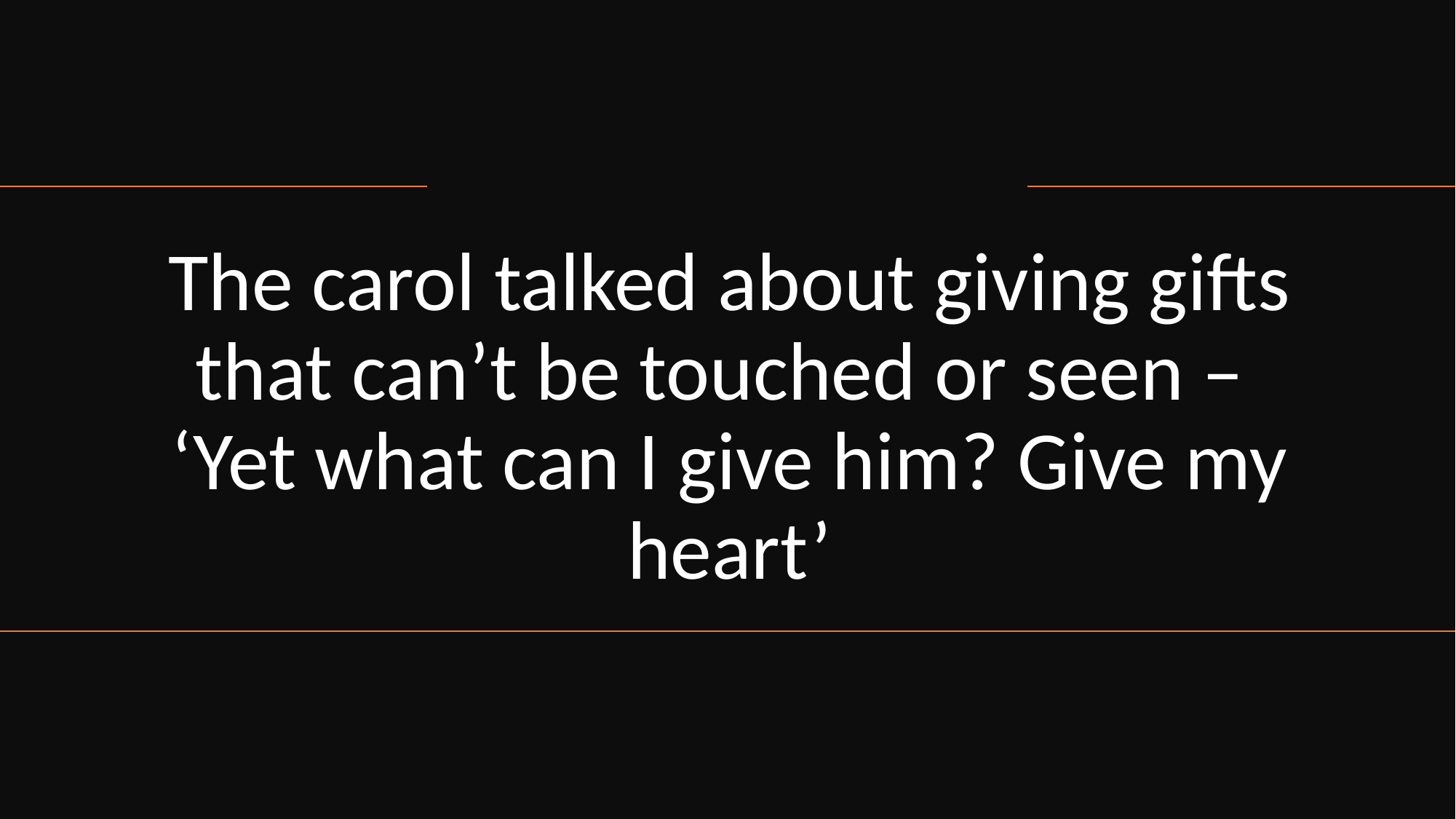

# The carol talked about giving gifts that can’t be touched or seen – ‘Yet what can I give him? Give my heart’